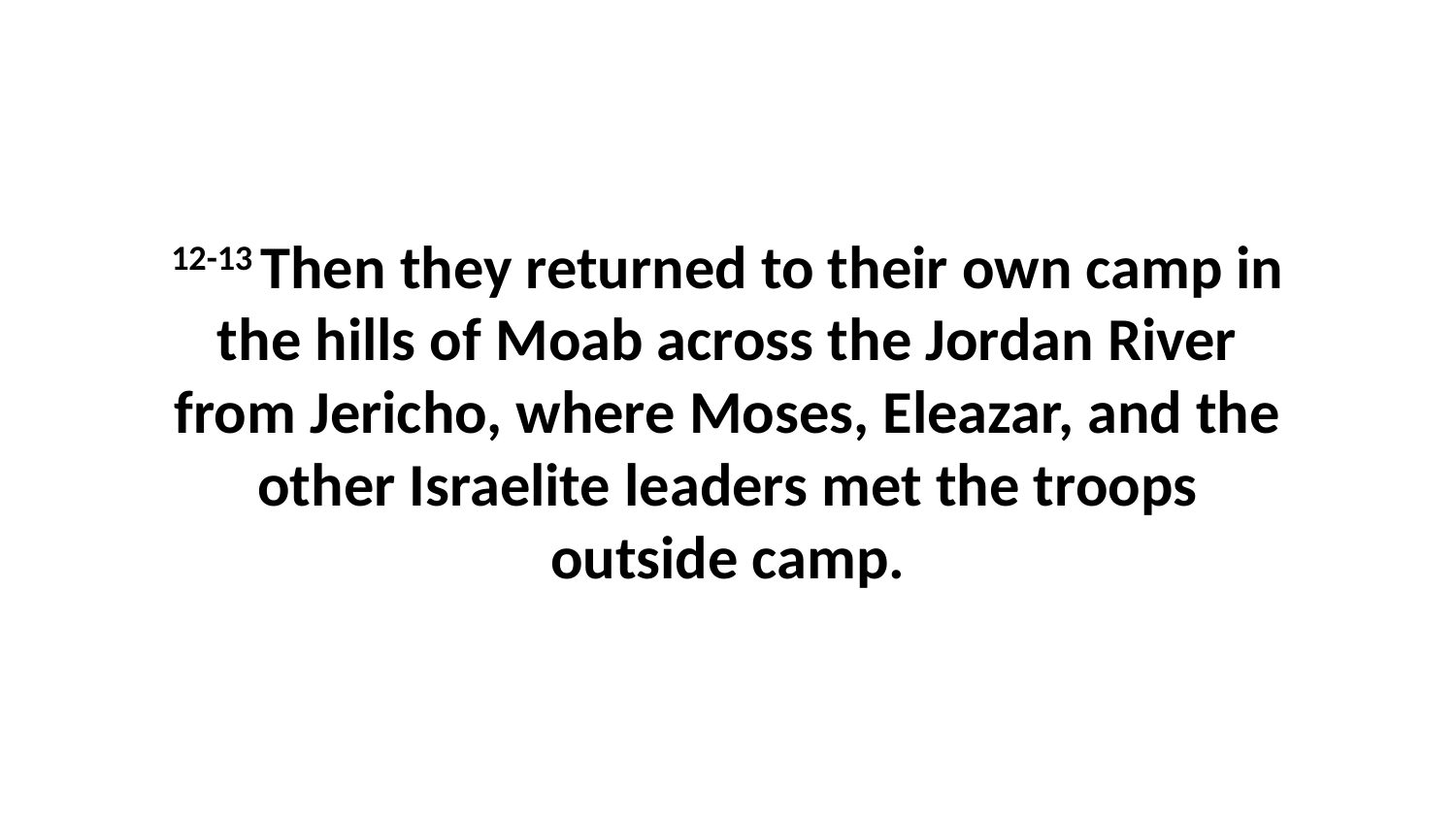

12-13 Then they returned to their own camp in the hills of Moab across the Jordan River from Jericho, where Moses, Eleazar, and the other Israelite leaders met the troops outside camp.